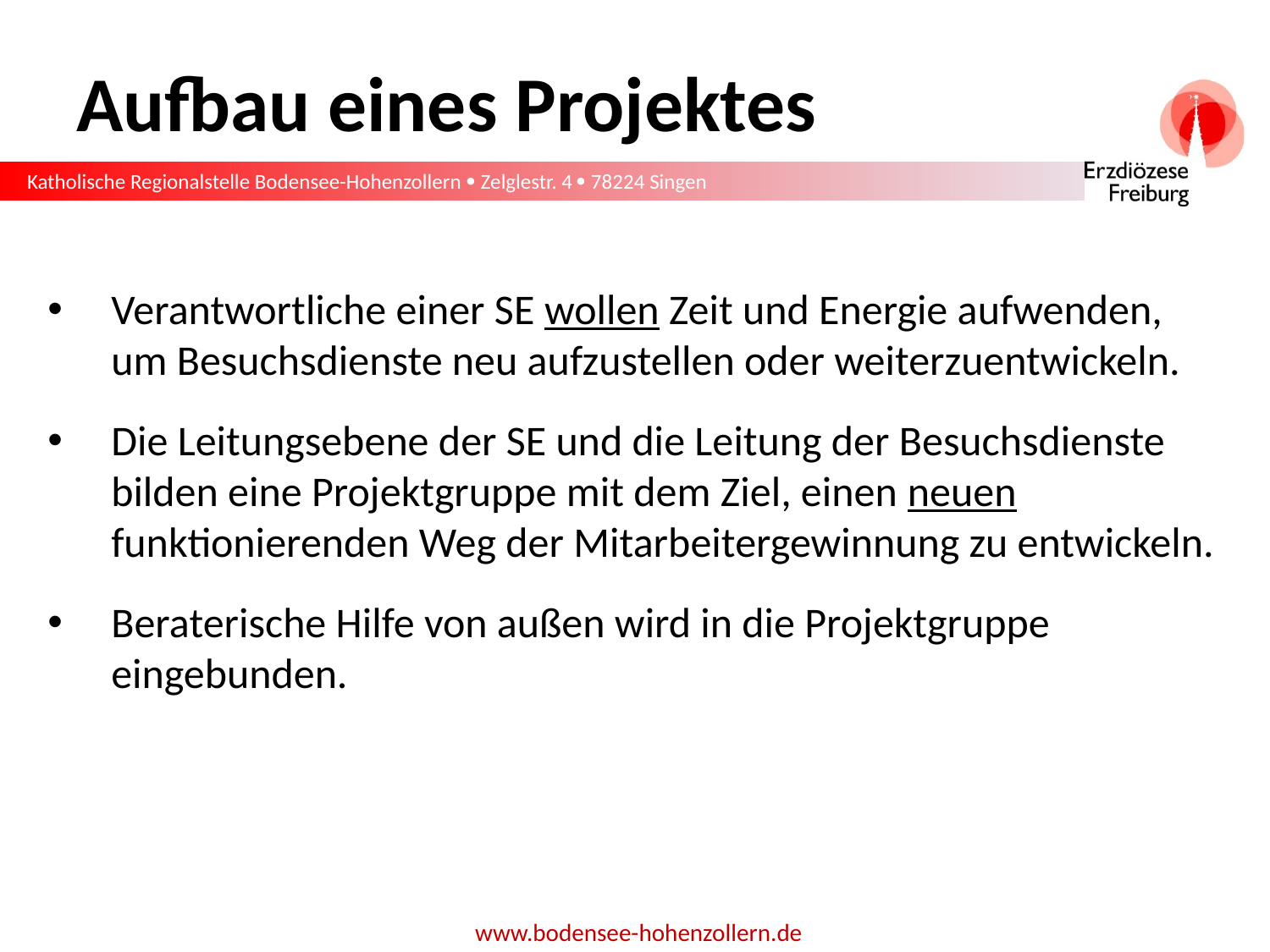

# Aufbau eines Projektes
Verantwortliche einer SE wollen Zeit und Energie aufwenden, um Besuchsdienste neu aufzustellen oder weiterzuentwickeln.
Die Leitungsebene der SE und die Leitung der Besuchsdienste bilden eine Projektgruppe mit dem Ziel, einen neuen funktionierenden Weg der Mitarbeitergewinnung zu entwickeln.
Beraterische Hilfe von außen wird in die Projektgruppe eingebunden.